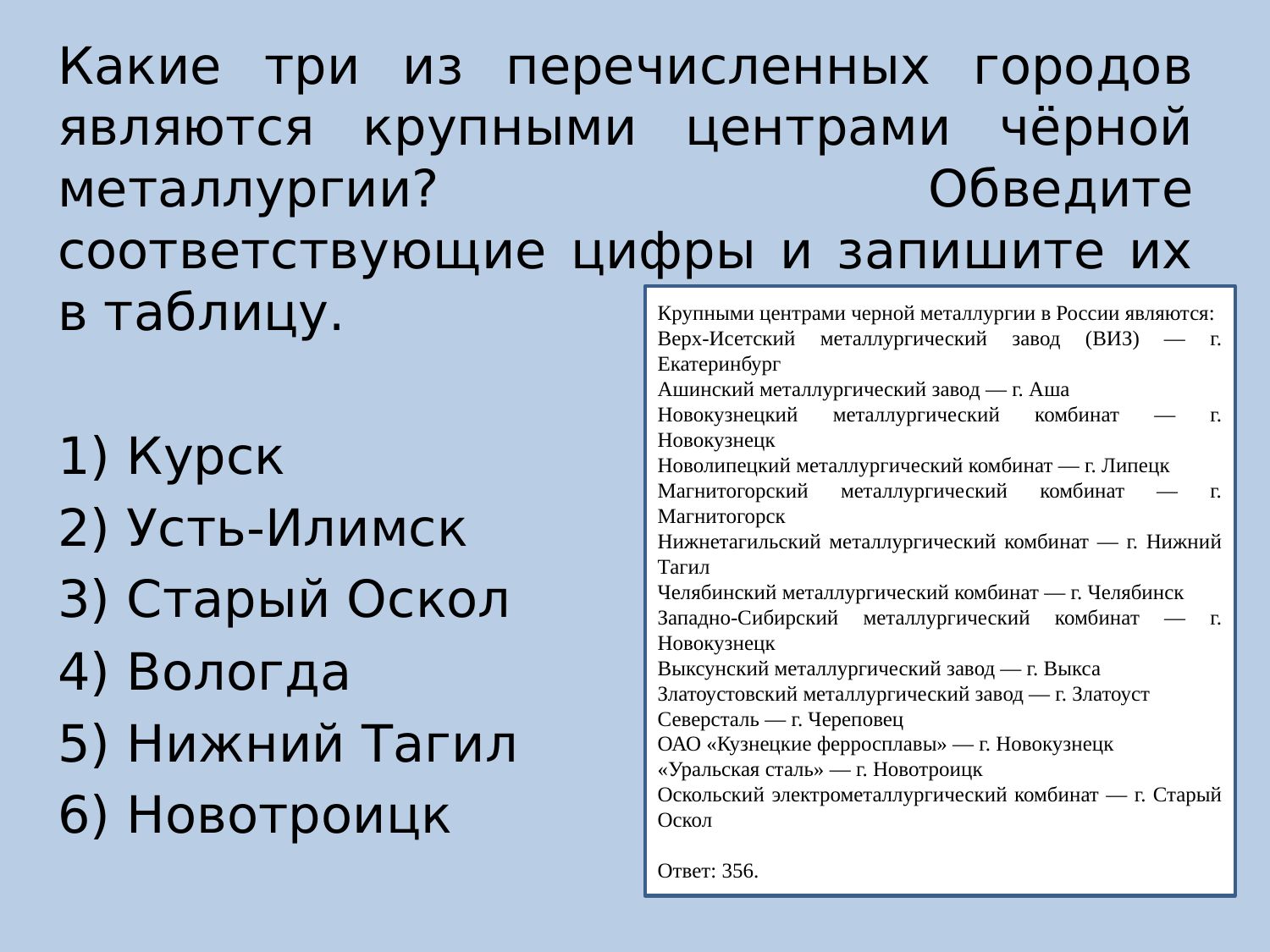

Какие три из перечисленных городов являются крупными центрами чёрной металлургии? Обведите соответствующие цифры и запишите их в таблицу.

1) Курск
2) Усть-Илимск
3) Старый Оскол
4) Вологда
5) Нижний Тагил
6) Новотроицк

Крупными центрами черной металлургии в России являются:
Верх-Исетский металлургический завод (ВИЗ) — г. Екатеринбург
Ашинский металлургический завод — г. Аша
Новокузнецкий металлургический комбинат — г. Новокузнецк
Новолипецкий металлургический комбинат — г. Липецк
Магнитогорский металлургический комбинат — г. Магнитогорск
Нижнетагильский металлургический комбинат — г. Нижний Тагил
Челябинский металлургический комбинат — г. Челябинск
Западно-Сибирский металлургический комбинат — г. Новокузнецк
Выксунский металлургический завод — г. Выкса
Златоустовский металлургический завод — г. Златоуст
Северсталь — г. Череповец
ОАО «Кузнецкие ферросплавы» — г. Новокузнецк
«Уральская сталь» — г. Новотроицк
Оскольский электрометаллургический комбинат — г. Старый Оскол

Ответ: 356.